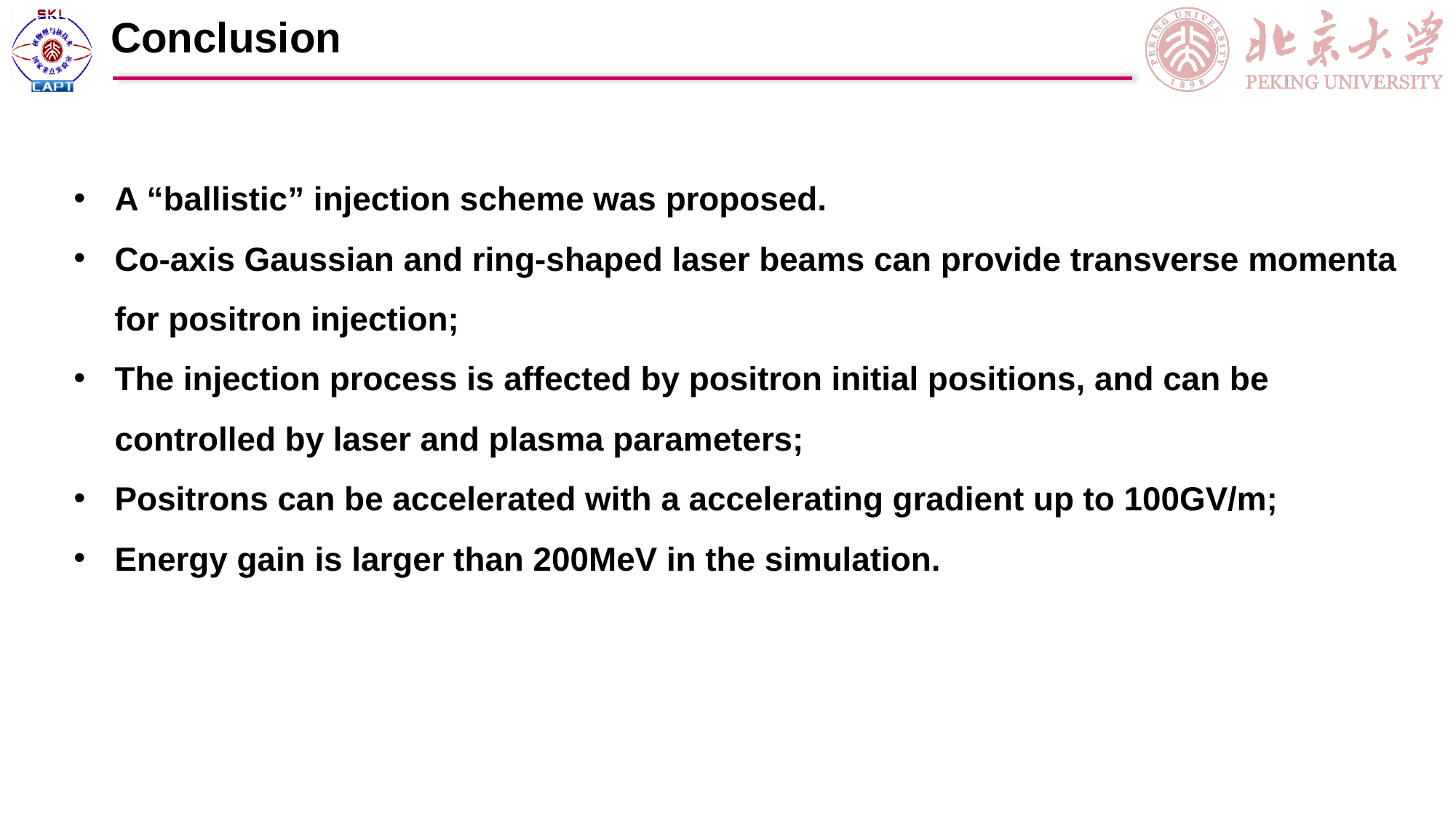

# Conclusion
A “ballistic” injection scheme was proposed.
Co-axis Gaussian and ring-shaped laser beams can provide transverse momenta for positron injection;
The injection process is affected by positron initial positions, and can be controlled by laser and plasma parameters;
Positrons can be accelerated with a accelerating gradient up to 100GV/m;
Energy gain is larger than 200MeV in the simulation.